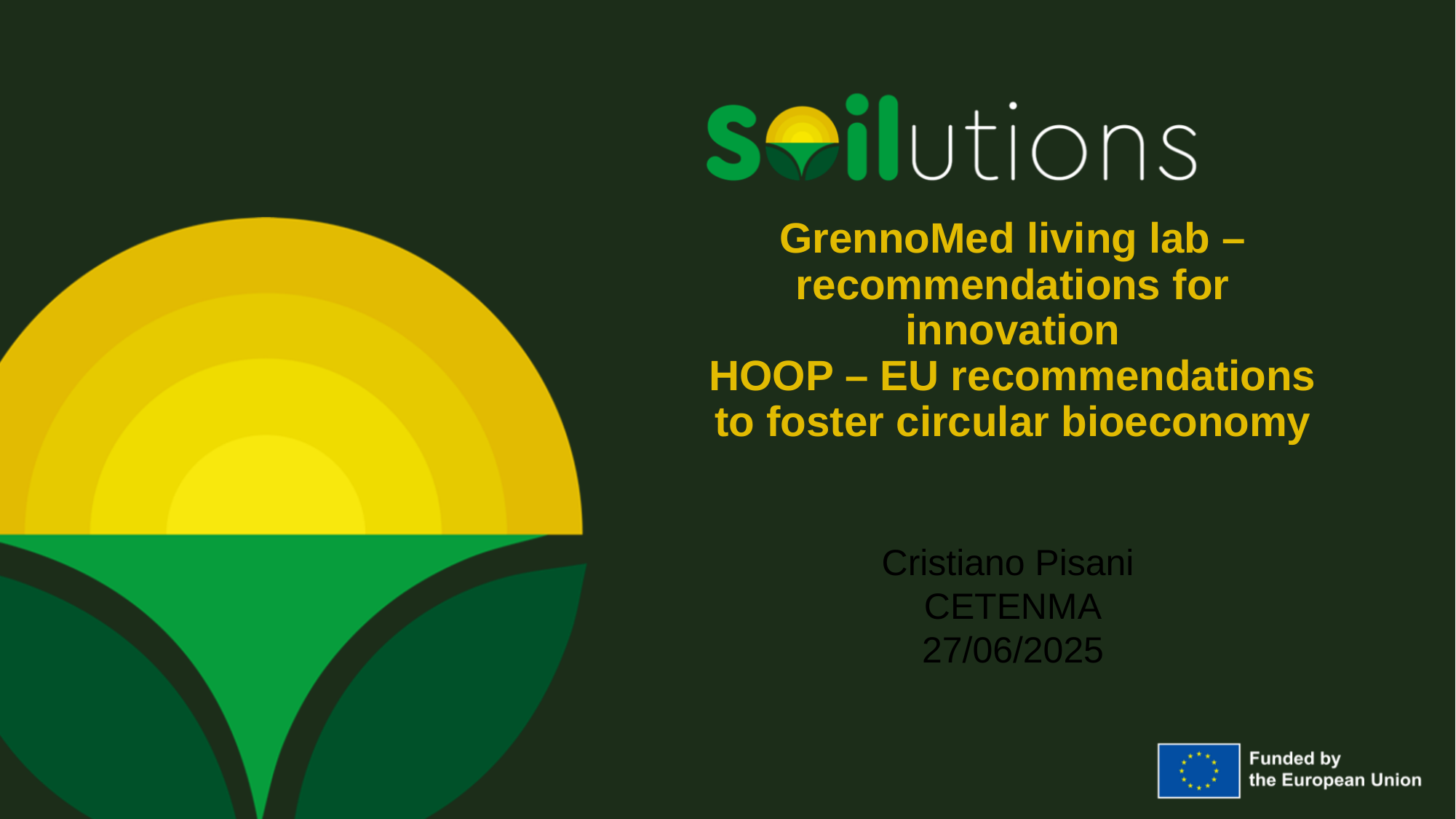

# GrennoMed living lab – recommendations for innovation HOOP – EU recommendations to foster circular bioeconomy
Cristiano Pisani
CETENMA
27/06/2025